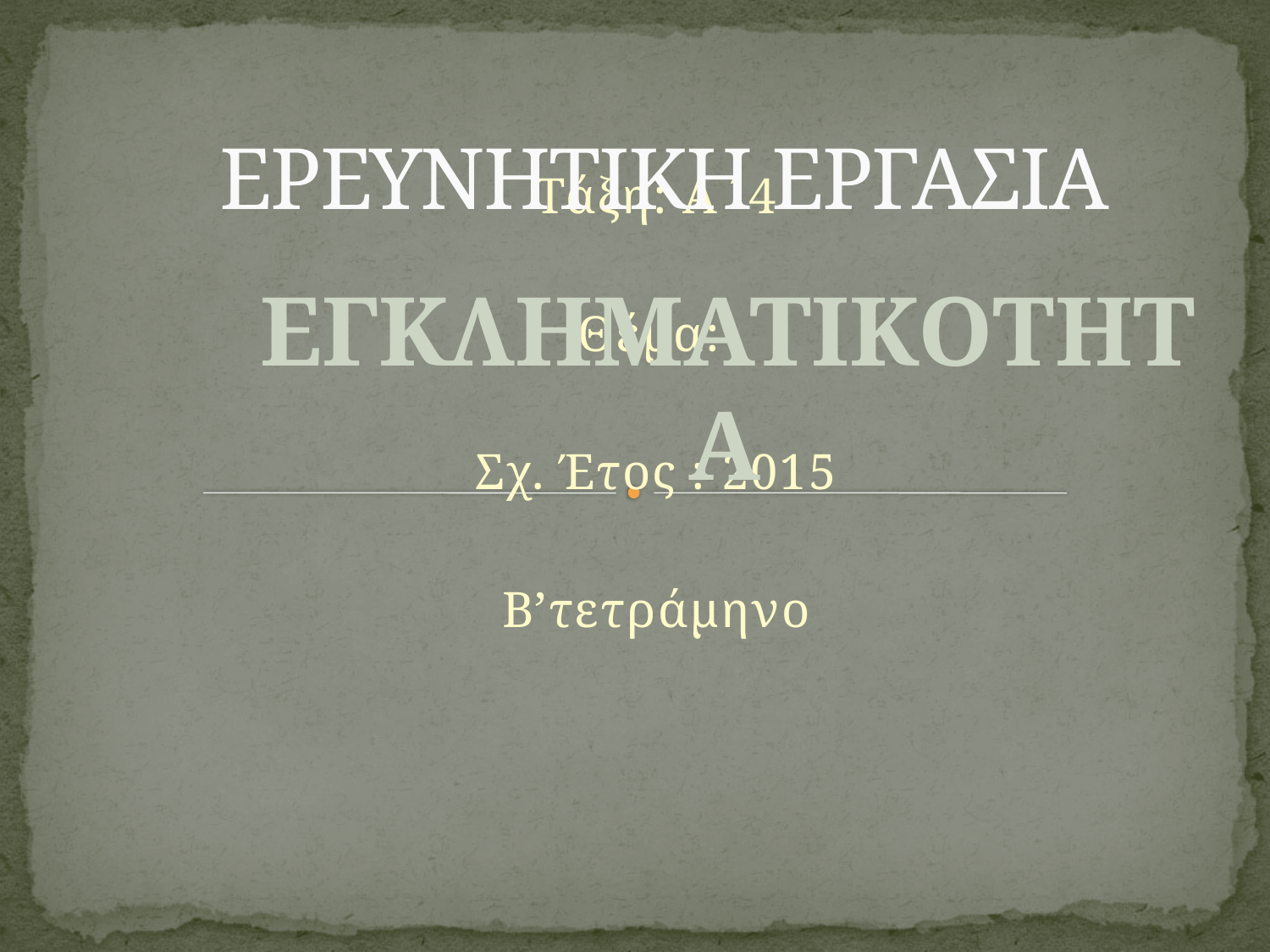

# ΕΡΕΥΝΗΤΙΚΗ ΕΡΓΑΣΙΑ
Τάξη: Α΄4

Θέμα:

Σχ. Έτος : 2015

Β’τετράμηνο

ΕΓΚΛΗΜΑΤΙΚΟΤΗΤΑ